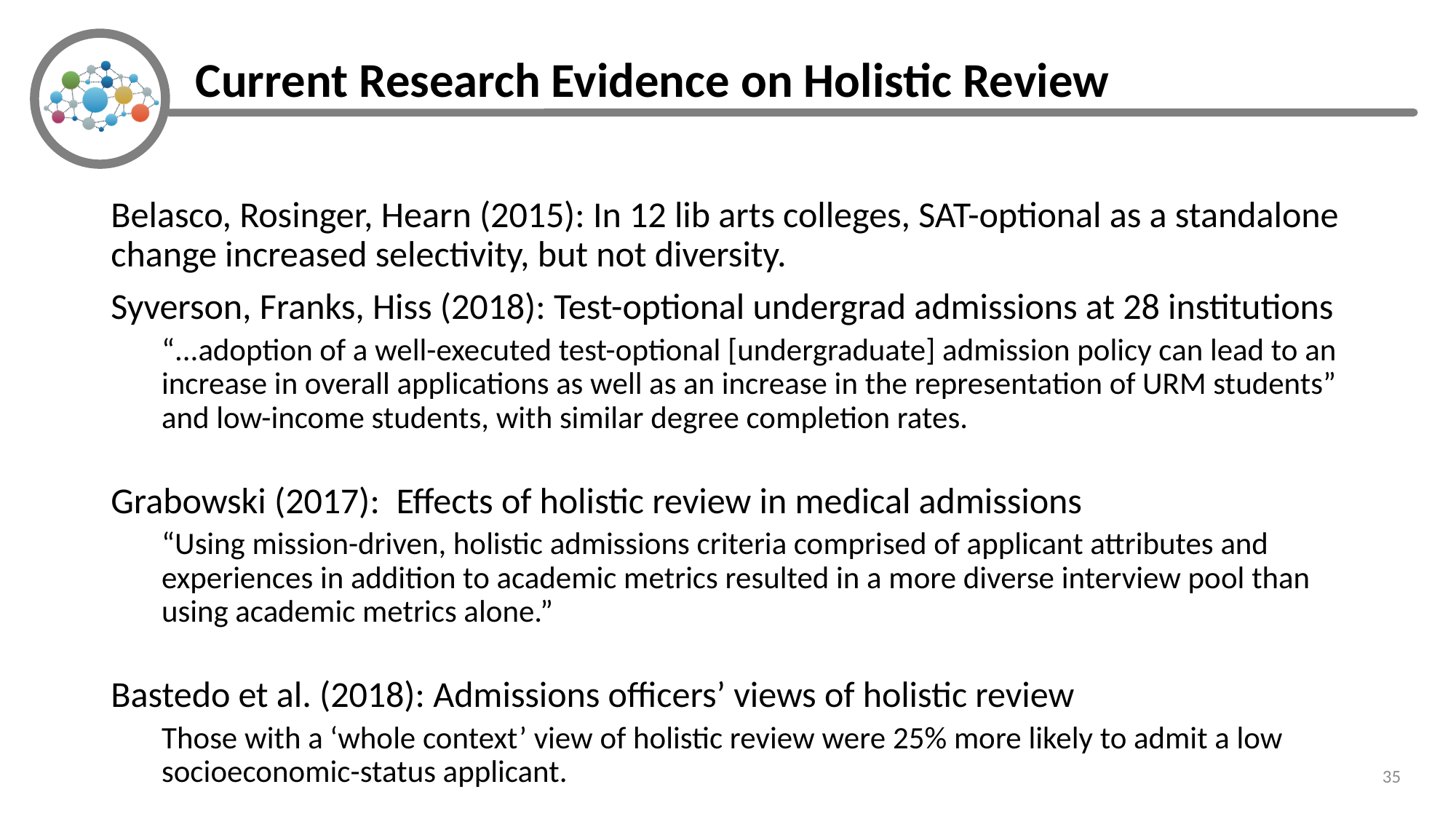

Current Research Evidence on Holistic Review
Belasco, Rosinger, Hearn (2015): In 12 lib arts colleges, SAT-optional as a standalone change increased selectivity, but not diversity.
Syverson, Franks, Hiss (2018): Test-optional undergrad admissions at 28 institutions
“...adoption of a well-executed test-optional [undergraduate] admission policy can lead to an increase in overall applications as well as an increase in the representation of URM students” and low-income students, with similar degree completion rates.
Grabowski (2017):  Effects of holistic review in medical admissions
“Using mission-driven, holistic admissions criteria comprised of applicant attributes and experiences in addition to academic metrics resulted in a more diverse interview pool than using academic metrics alone.”
Bastedo et al. (2018): Admissions officers’ views of holistic review
Those with a ‘whole context’ view of holistic review were 25% more likely to admit a low socioeconomic-status applicant.
35